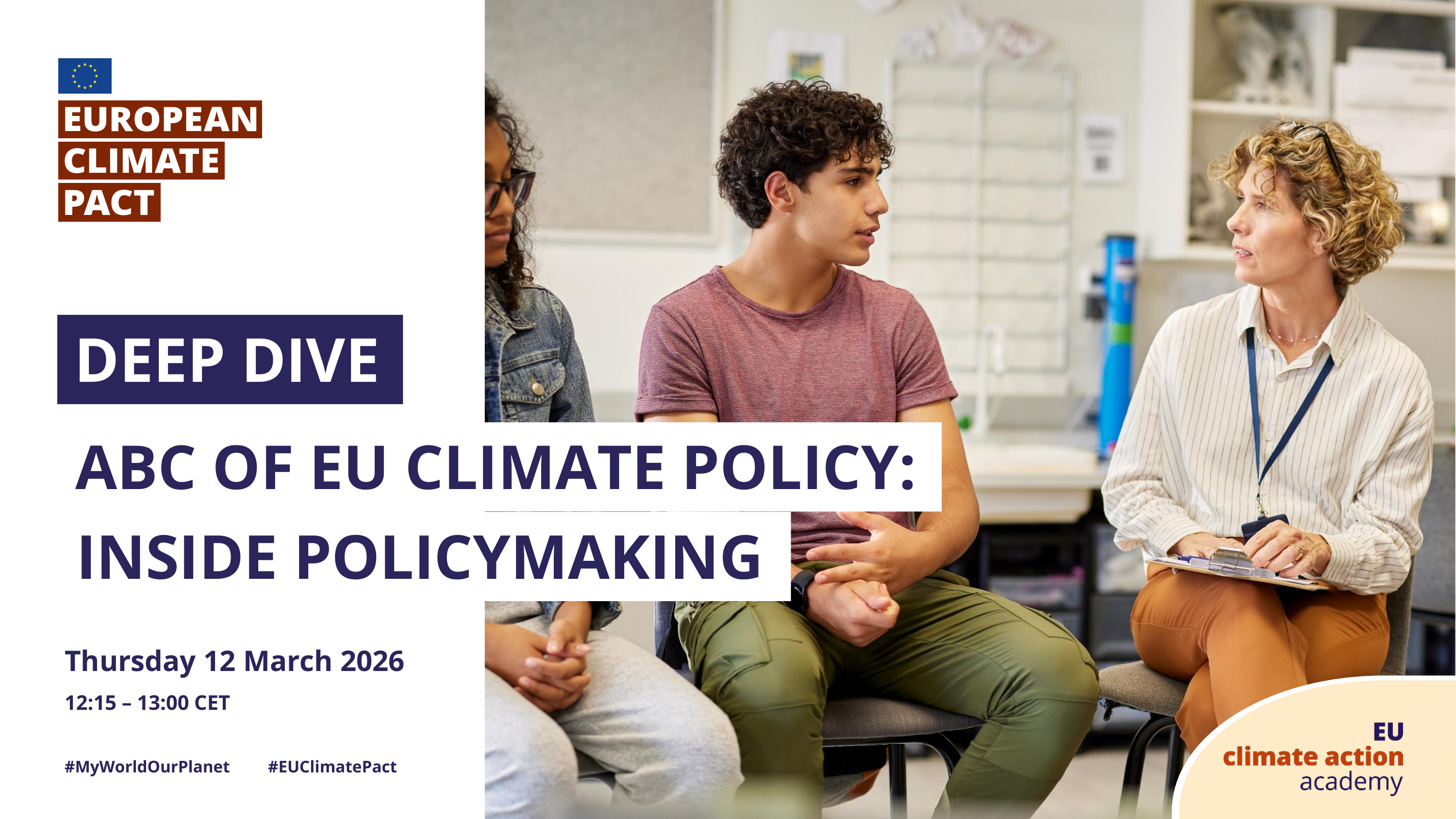

DEEP DIVE
ABC OF EU CLIMATE POLICY:
INSIDE POLICYMAKING
Thursday 12 March 2026
12:15 – 13:00 CET